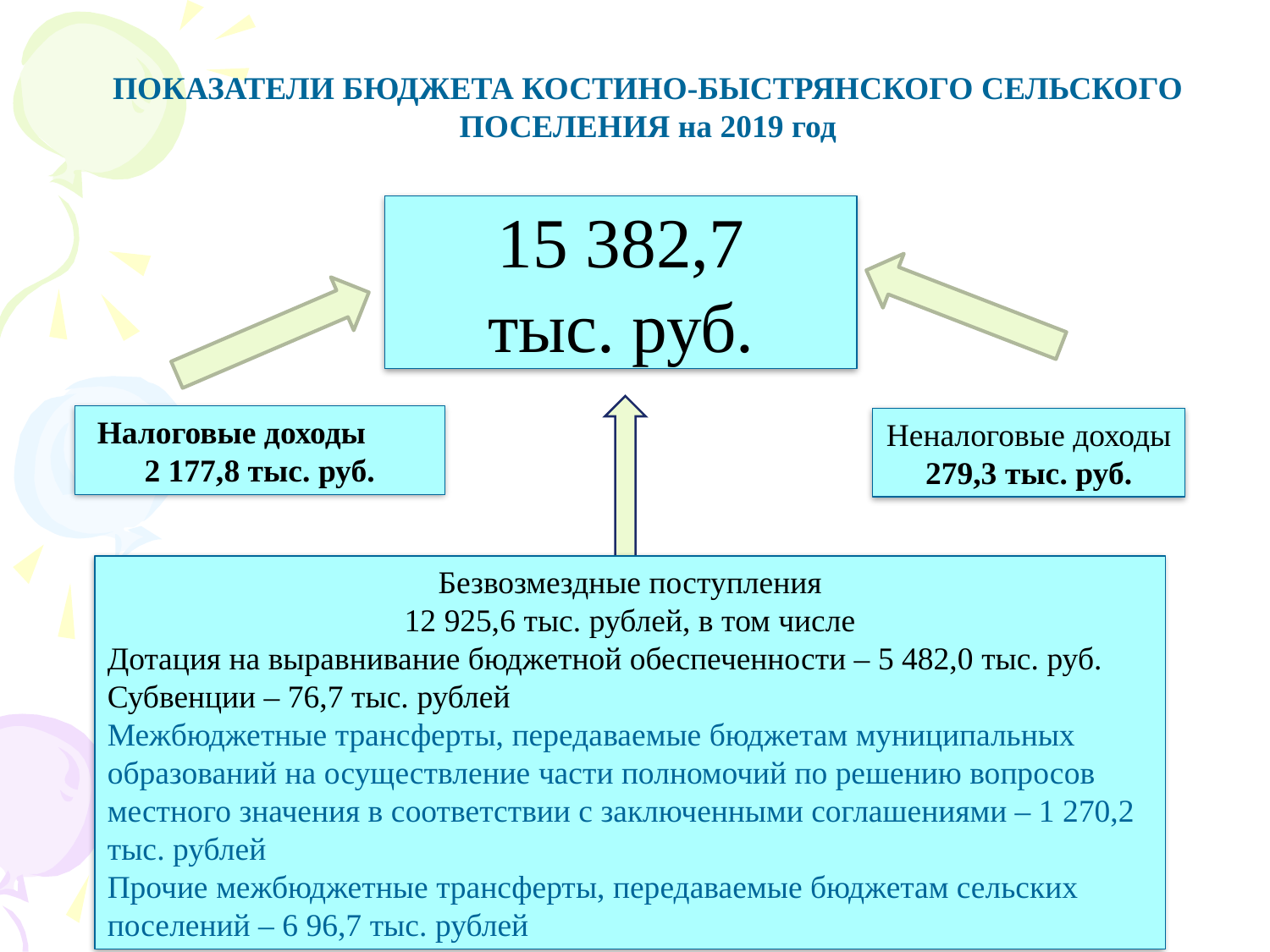

ПОКАЗАТЕЛИ БЮДЖЕТА КОСТИНО-БЫСТРЯНСКОГО СЕЛЬСКОГО ПОСЕЛЕНИЯ на 2019 год
15 382,7
тыс. руб.

Налоговые доходы        2 177,8 тыс. руб.
Неналоговые доходы
279,3 тыс. руб.

Безвозмездные поступления
12 925,6 тыс. рублей, в том числе
Дотация на выравнивание бюджетной обеспеченности – 5 482,0 тыс. руб.
Субвенции – 76,7 тыс. рублей
Межбюджетные трансферты, передаваемые бюджетам муниципальных образований на осуществление части полномочий по решению вопросов местного значения в соответствии с заключенными соглашениями – 1 270,2 тыс. рублей
Прочие межбюджетные трансферты, передаваемые бюджетам сельских поселений – 6 96,7 тыс. рублей